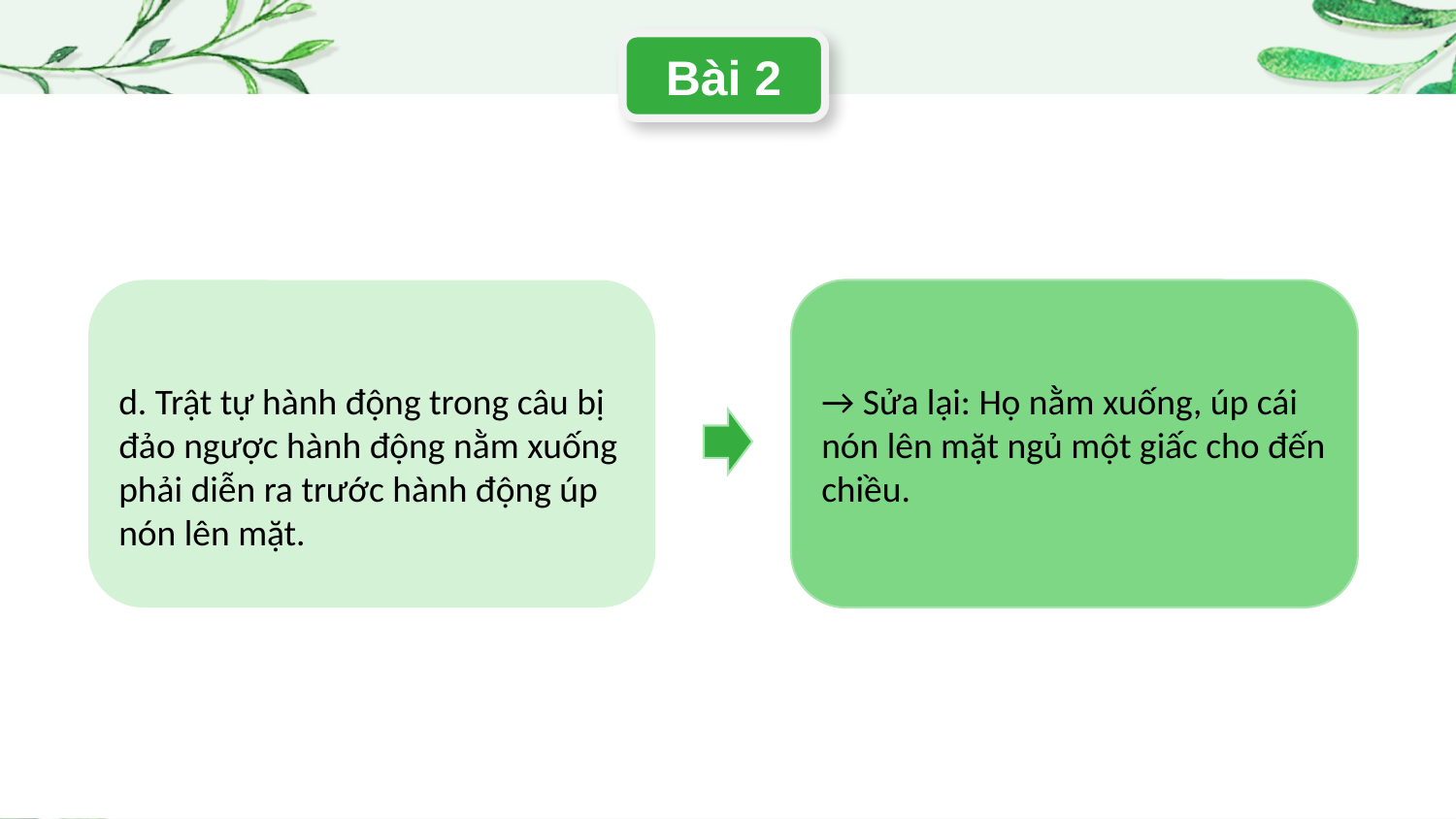

Bài 2

d. Trật tự hành động trong câu bị đảo ngược hành động nằm xuống phải diễn ra trước hành động úp nón lên mặt.
→ Sửa lại: Họ nằm xuống, úp cái nón lên mặt ngủ một giấc cho đến chiều.
01
Overall overview

You could describe the topic of the section here